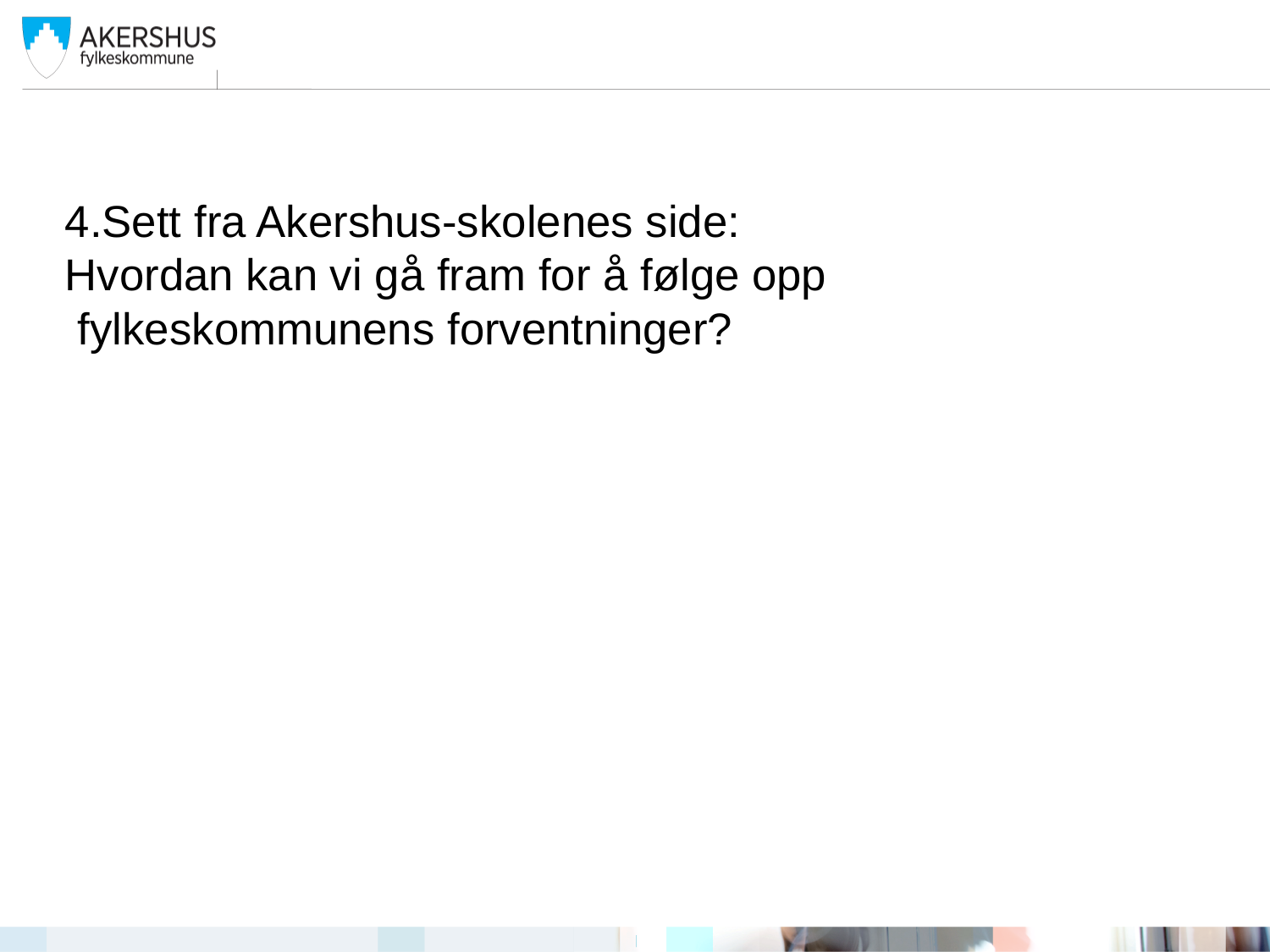

4.Sett fra Akershus-skolenes side:
Hvordan kan vi gå fram for å følge opp
 fylkeskommunens forventninger?